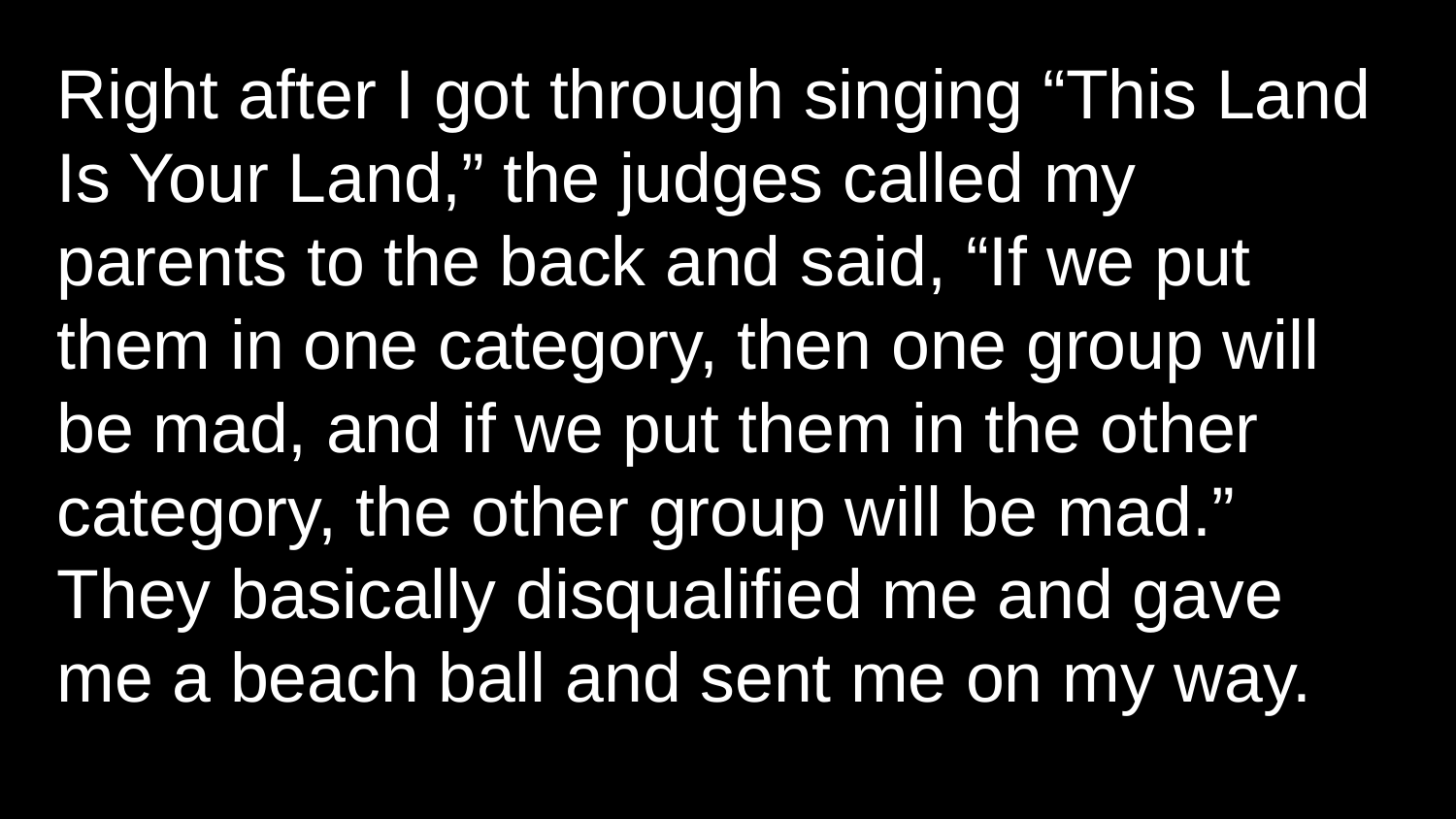

Right after I got through singing “This Land Is Your Land,” the judges called my parents to the back and said, “If we put them in one category, then one group will be mad, and if we put them in the other category, the other group will be mad.” They basically disqualified me and gave me a beach ball and sent me on my way.